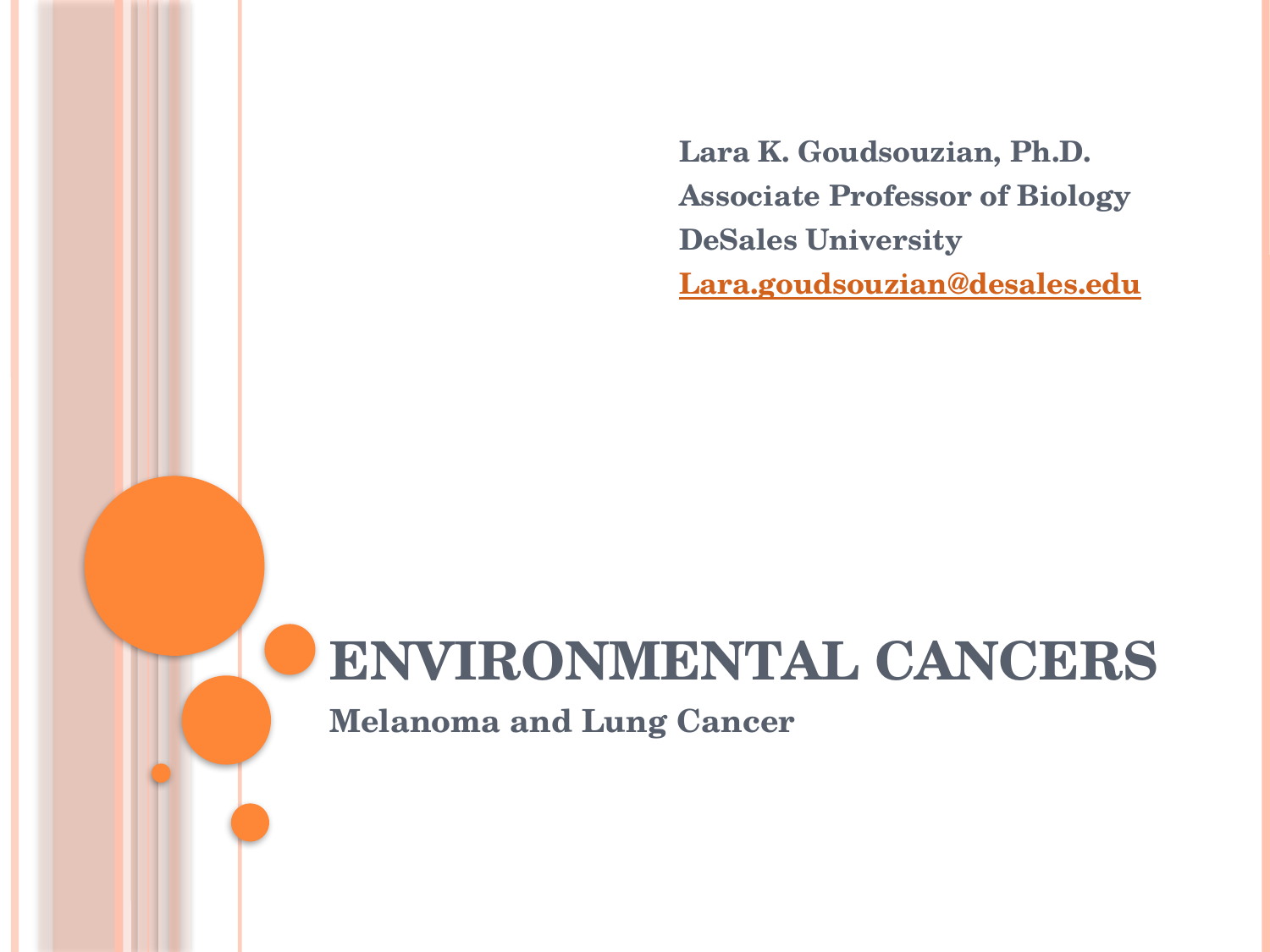

Lara K. Goudsouzian, Ph.D.
Associate Professor of Biology
DeSales University
Lara.goudsouzian@desales.edu

# Environmental Cancers
Melanoma and Lung Cancer